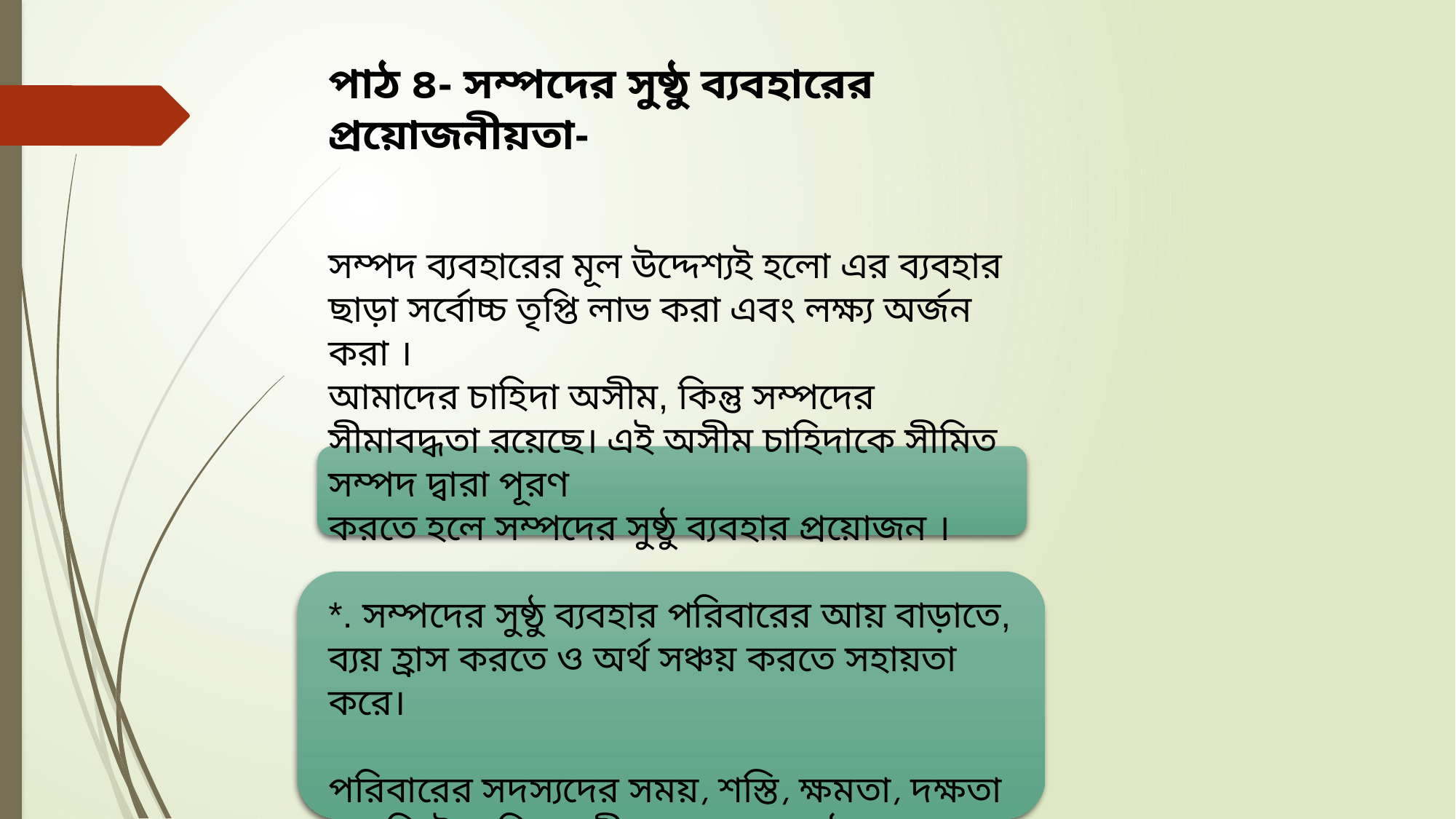

পাঠ ৪- সম্পদের সুষ্ঠু ব্যবহারের প্রয়োজনীয়তা-

সম্পদ ব্যবহারের মূল উদ্দেশ্যই হলো এর ব্যবহার ছাড়া সর্বোচ্চ তৃপ্তি লাভ করা এবং লক্ষ্য অর্জন করা ।
আমাদের চাহিদা অসীম, কিন্তু সম্পদের সীমাবদ্ধতা রয়েছে। এই অসীম চাহিদাকে সীমিত সম্পদ দ্বারা পূরণ
করতে হলে সম্পদের সুষ্ঠু ব্যবহার প্রয়োজন ।

*. সম্পদের সুষ্ঠু ব্যবহার পরিবারের আয় বাড়াতে, ব্যয় হ্রাস করতে ও অর্থ সঞ্চয় করতে সহায়তা করে।

পরিবারের সদস্যদের সময়, শস্তি, ক্ষমতা, দক্ষতা ও বুদ্ধি ইত্যাদি মানবীয় সম্পদকে সুষ্ঠুভাবে ব্যবহার
করে পরিবারের আয় বাড়ানো যায় এবং ব্যয় স্রাস করা যায়। যেমন - গৃহের আঙ্গিনায় সবজি উৎপাদন,
হাস-মুরগি পালন, ঘরে পোশাক তৈরি ইত্যাদি।